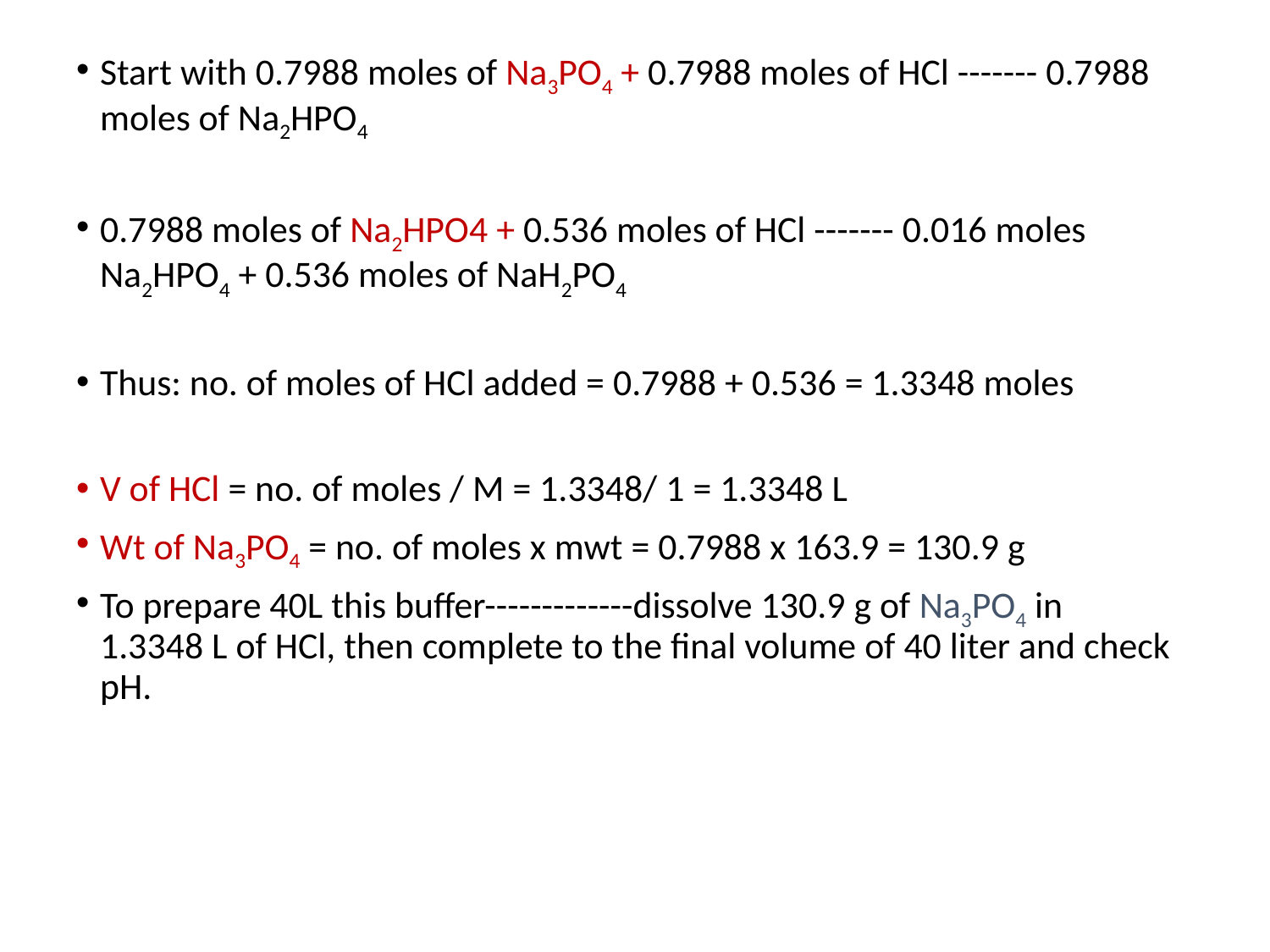

Start with 0.7988 moles of Na3PO4 + 0.7988 moles of HCl ------- 0.7988 moles of Na2HPO4

0.7988 moles of Na2HPO4 + 0.536 moles of HCl ------- 0.016 moles Na2HPO4 + 0.536 moles of NaH2PO4

Thus: no. of moles of HCl added = 0.7988 + 0.536 = 1.3348 moles

V of HCl = no. of moles / M = 1.3348/ 1 = 1.3348 L
Wt of Na3PO4 = no. of moles x mwt = 0.7988 x 163.9 = 130.9 g
To prepare 40L this buffer-------------dissolve 130.9 g of Na3PO4 in 1.3348 L of HCl, then complete to the final volume of 40 liter and check pH.